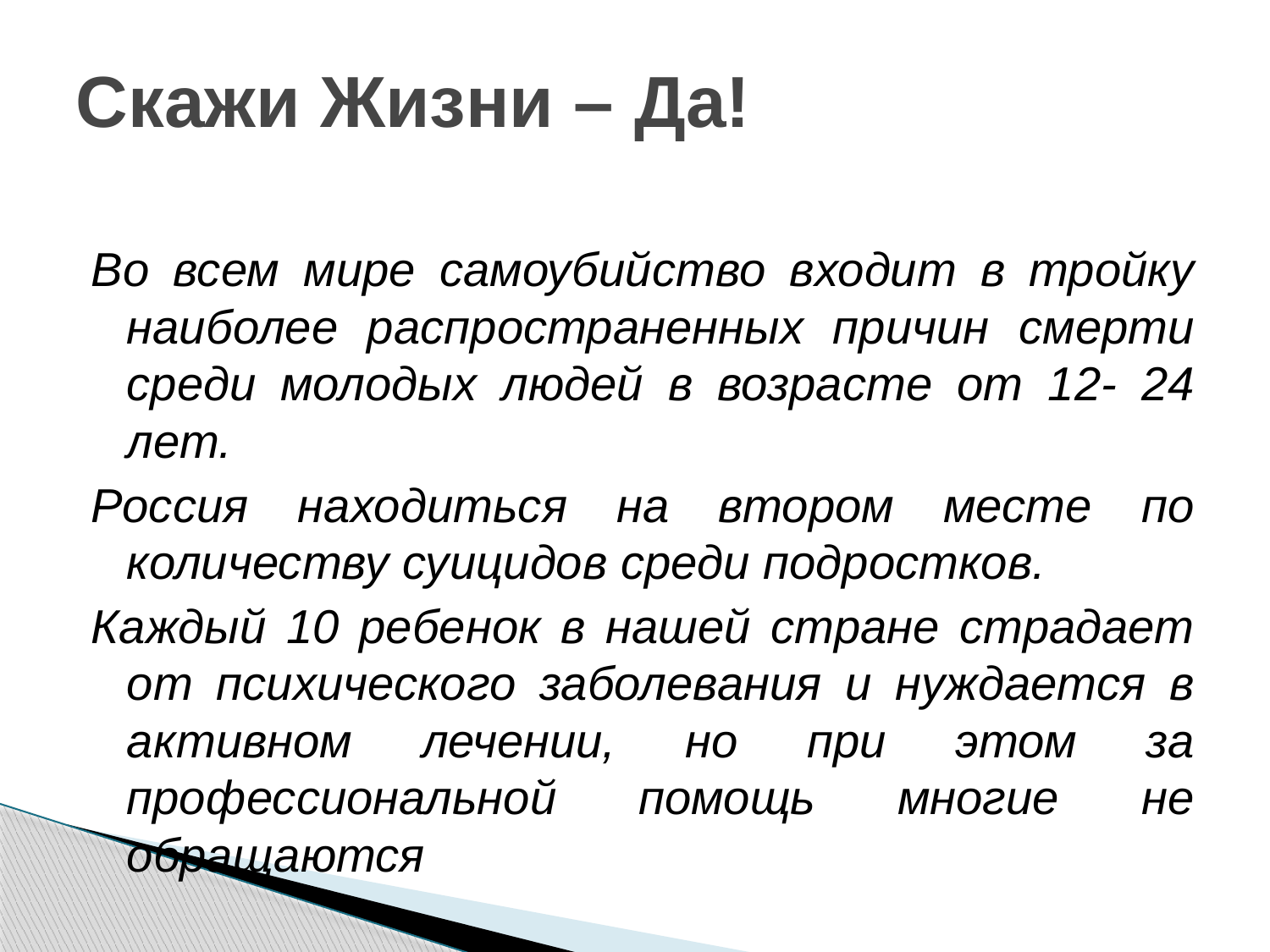

# Скажи Жизни – Да!

Во всем мире самоубийство входит в тройку наиболее распространенных причин смерти среди молодых людей в возрасте от 12- 24 лет.
Россия находиться на втором месте по количеству суицидов среди подростков.
Каждый 10 ребенок в нашей стране страдает от психического заболевания и нуждается в активном лечении, но при этом за профессиональной помощь многие не обращаются